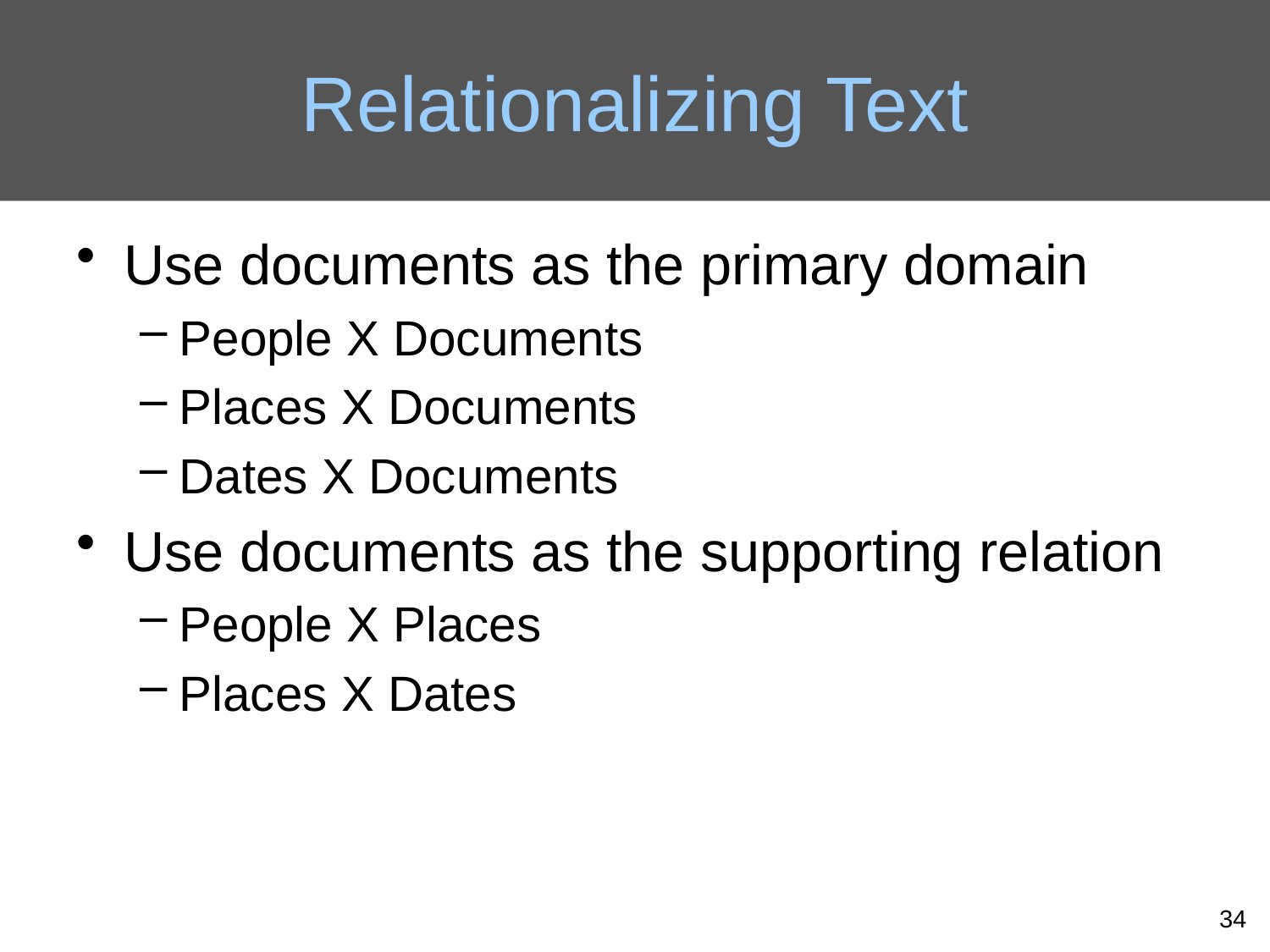

# Relationalizing Text
Use documents as the primary domain
People X Documents
Places X Documents
Dates X Documents
Use documents as the supporting relation
People X Places
Places X Dates
34